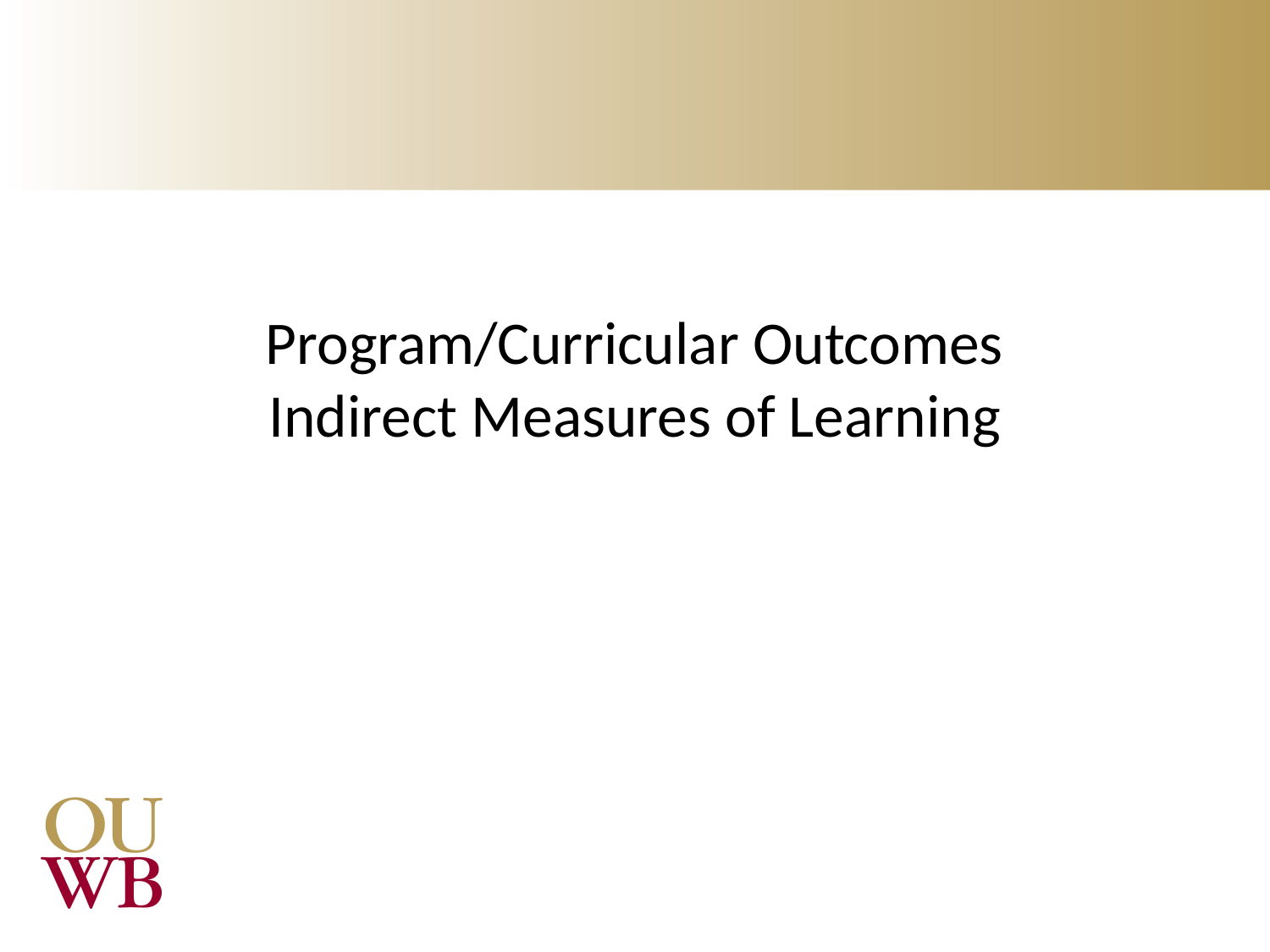

# Program/Curricular Outcomes Indirect Measures of Learning